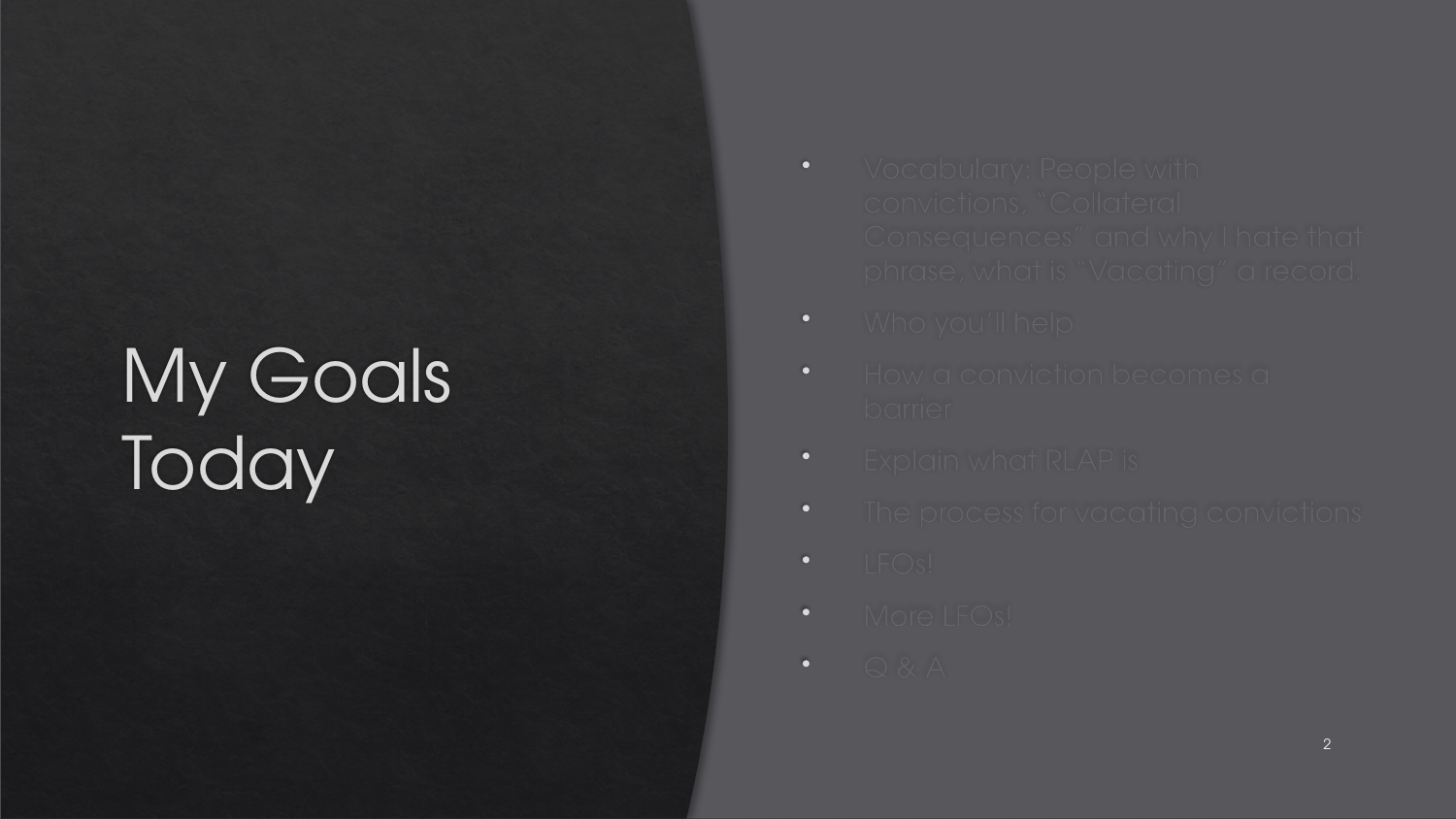

# My Goals Today
Vocabulary: People with convictions, “Collateral Consequences” and why I hate that phrase, what is “Vacating” a record.
Who you’ll help
How a conviction becomes a barrier
Explain what RLAP is
The process for vacating convictions
LFOs!
More LFOs!
Q & A
2